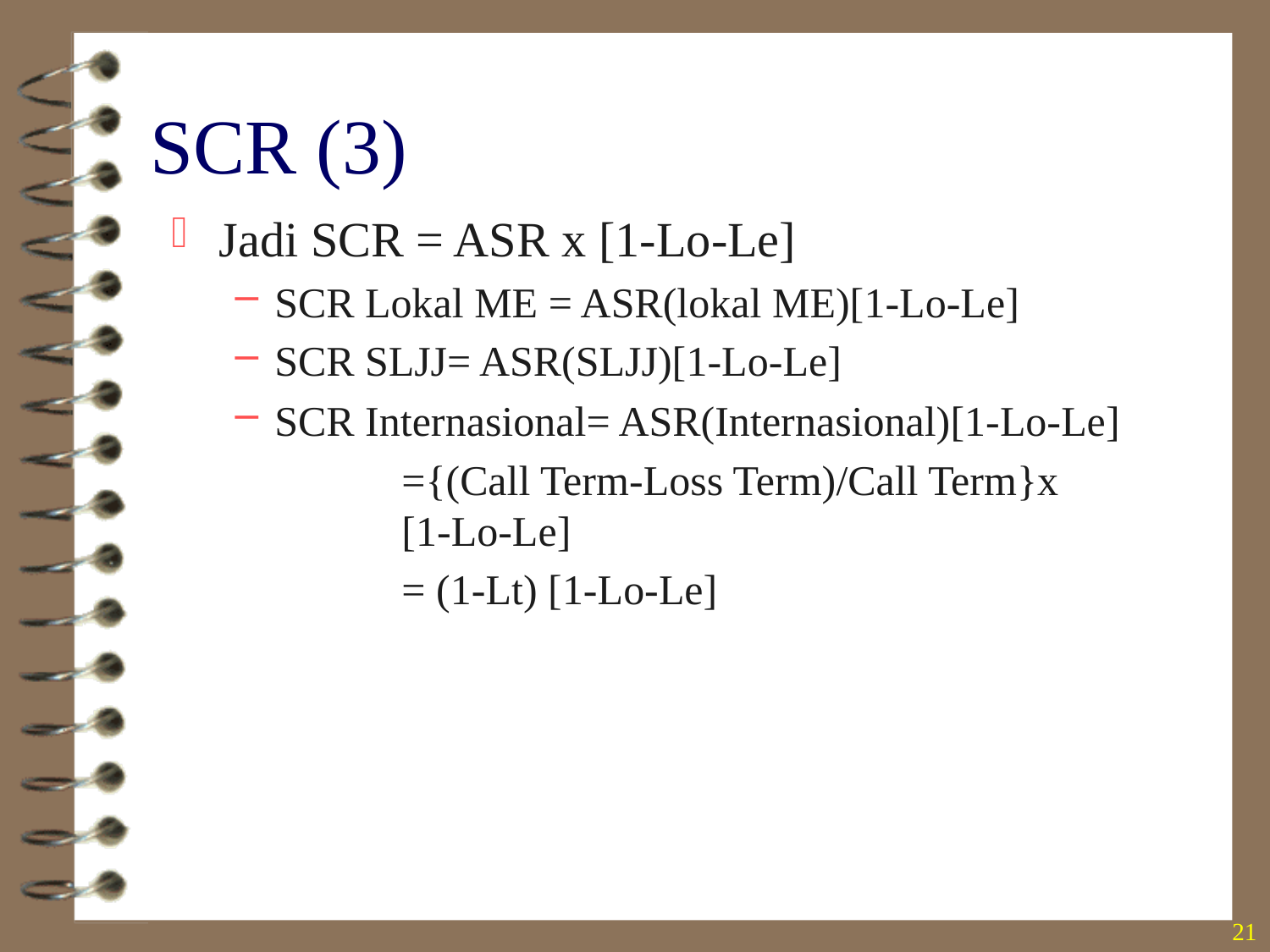

# SCR (3)
Jadi SCR = ASR x [1-Lo-Le]
SCR Lokal ME = ASR(lokal ME)[1-Lo-Le]
SCR SLJJ= ASR(SLJJ)[1-Lo-Le]
SCR Internasional= ASR(Internasional)[1-Lo-Le]
		={(Call Term-Loss Term)/Call Term}x 		[1-Lo-Le]
		= (1-Lt) [1-Lo-Le]

21